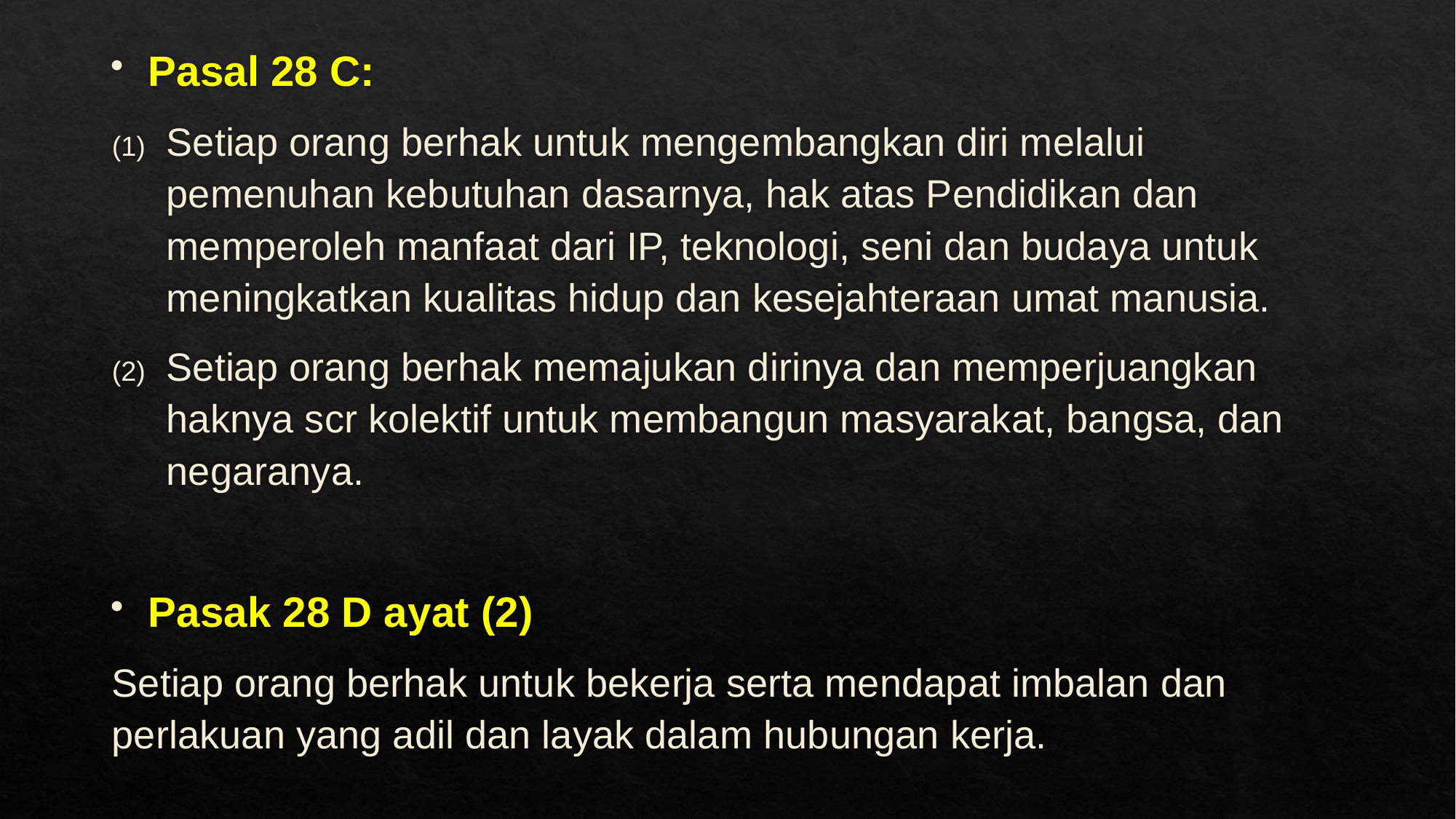

Pasal 28 C:
Setiap orang berhak untuk mengembangkan diri melalui pemenuhan kebutuhan dasarnya, hak atas Pendidikan dan memperoleh manfaat dari IP, teknologi, seni dan budaya untuk meningkatkan kualitas hidup dan kesejahteraan umat manusia.
Setiap orang berhak memajukan dirinya dan memperjuangkan haknya scr kolektif untuk membangun masyarakat, bangsa, dan negaranya.

Pasak 28 D ayat (2)
Setiap orang berhak untuk bekerja serta mendapat imbalan dan perlakuan yang adil dan layak dalam hubungan kerja.